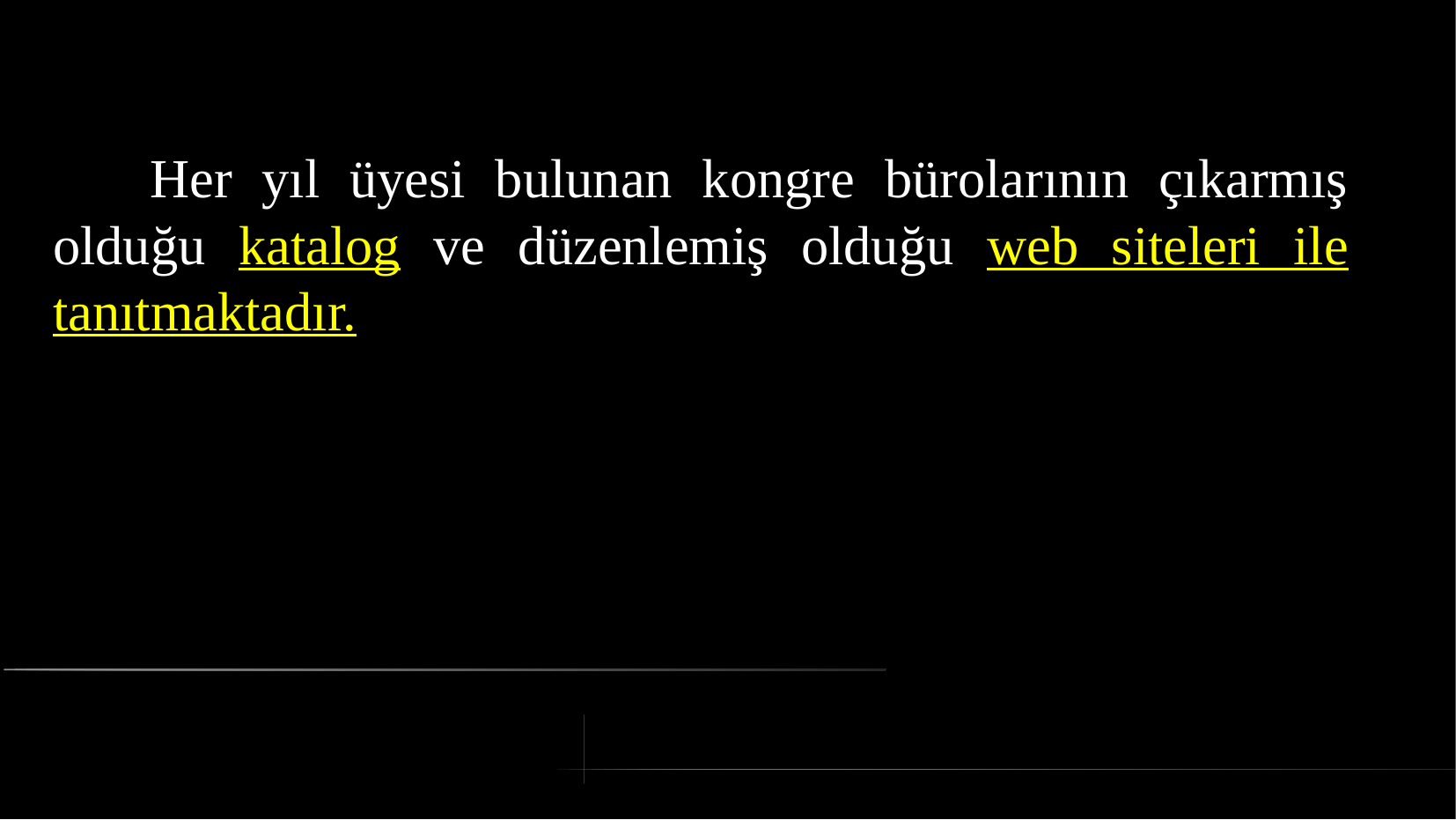

# Her yıl üyesi bulunan kongre bürolarının çıkarmış olduğu katalog ve düzenlemiş olduğu web siteleri ile tanıtmaktadır.